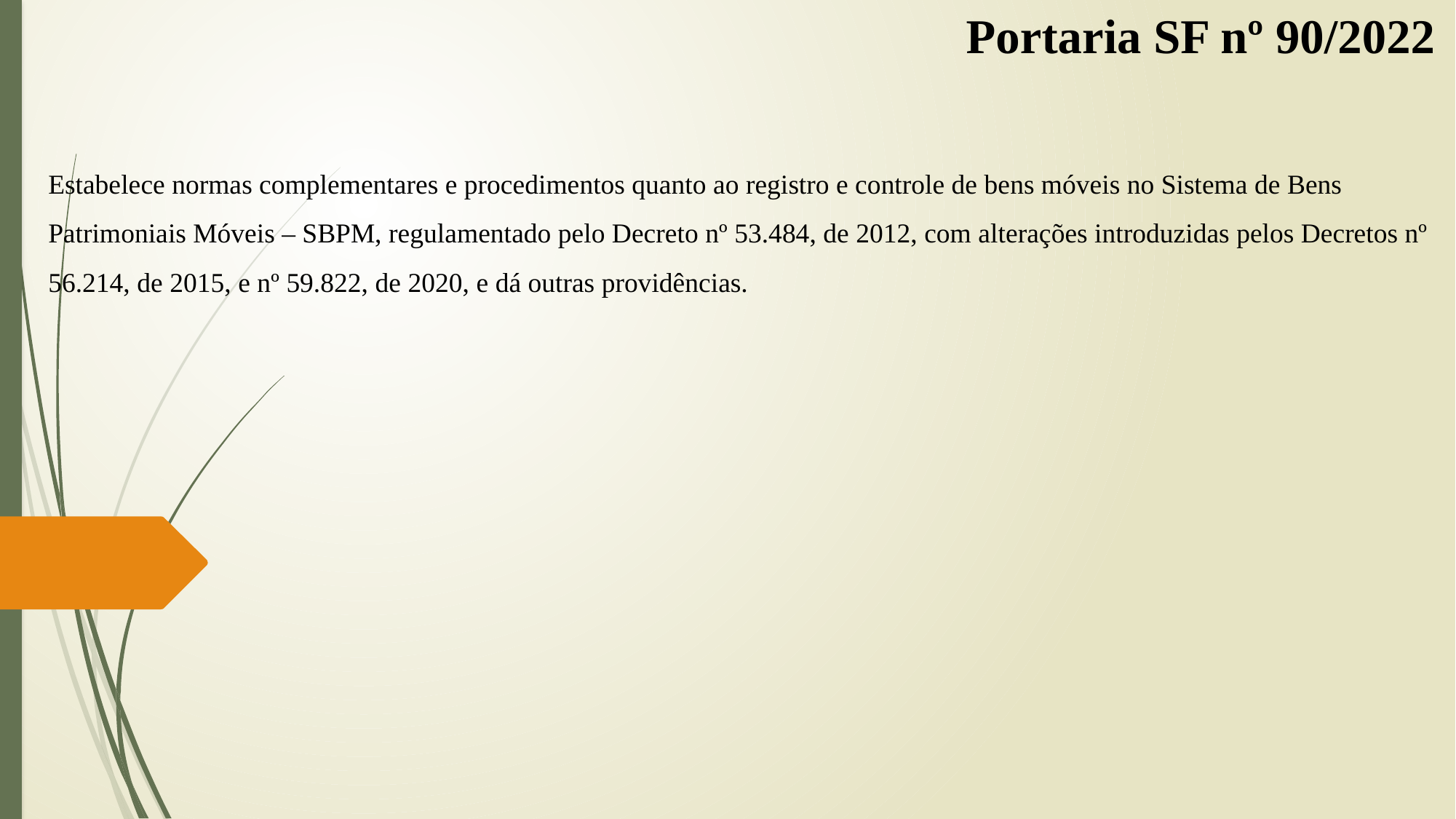

Portaria SF nº 90/2022
Estabelece normas complementares e procedimentos quanto ao registro e controle de bens móveis no Sistema de Bens Patrimoniais Móveis – SBPM, regulamentado pelo Decreto nº 53.484, de 2012, com alterações introduzidas pelos Decretos nº 56.214, de 2015, e nº 59.822, de 2020, e dá outras providências.